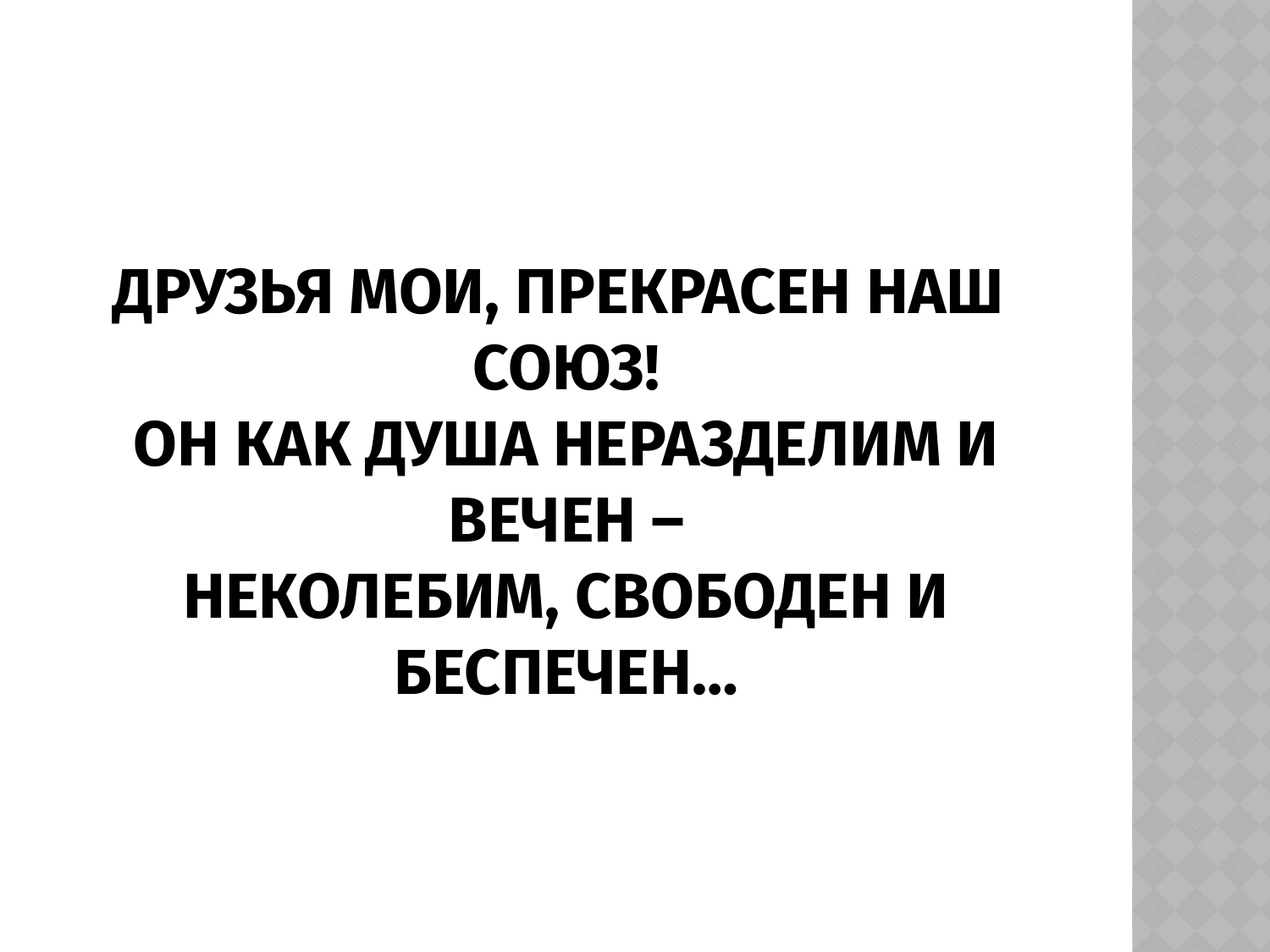

# Друзья мои, прекрасен наш  союз! Он как душа неразделим и вечен – Неколебим, свободен и беспечен…